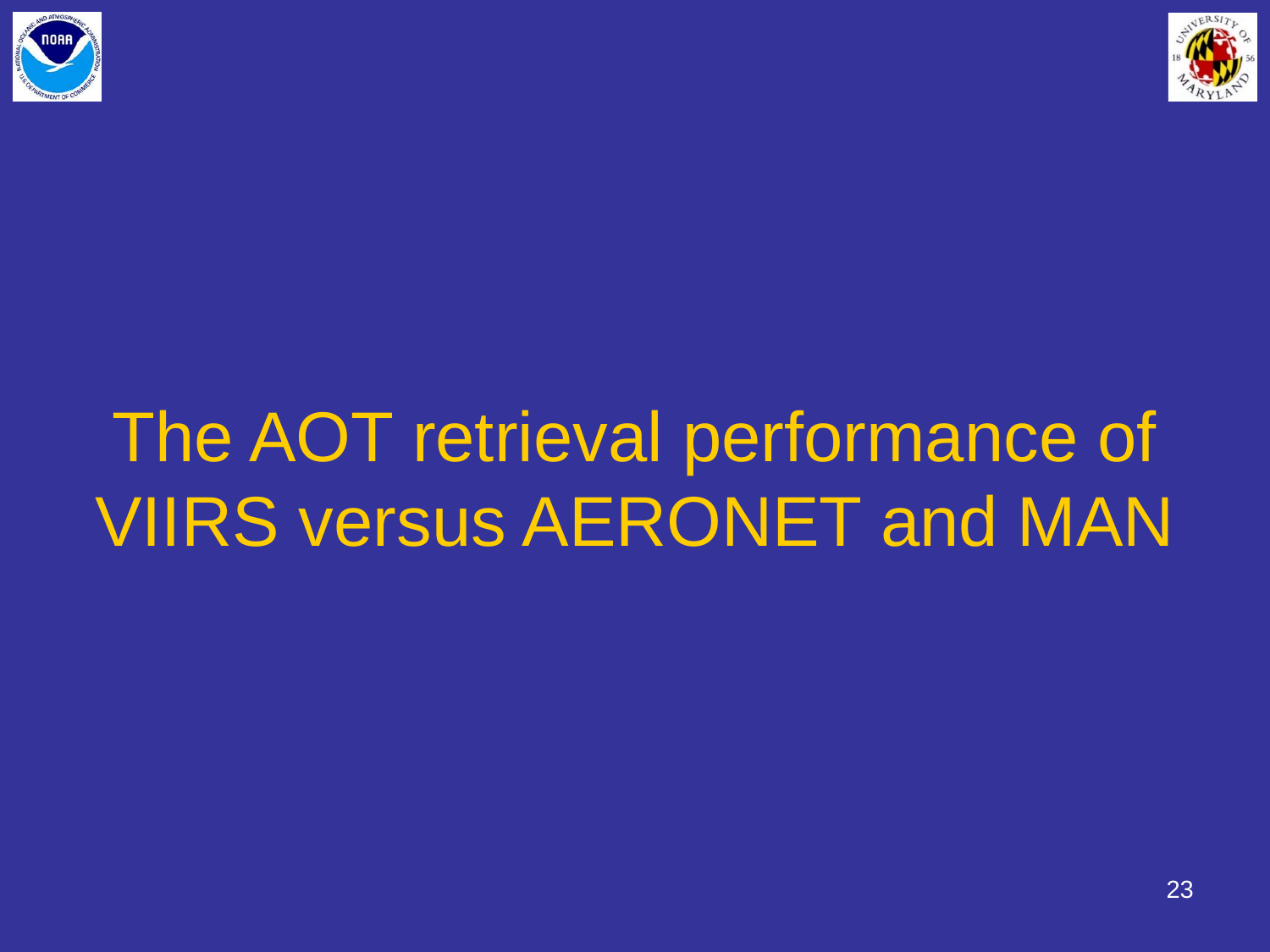

# The AOT retrieval performance of VIIRS versus AERONET and MAN
23